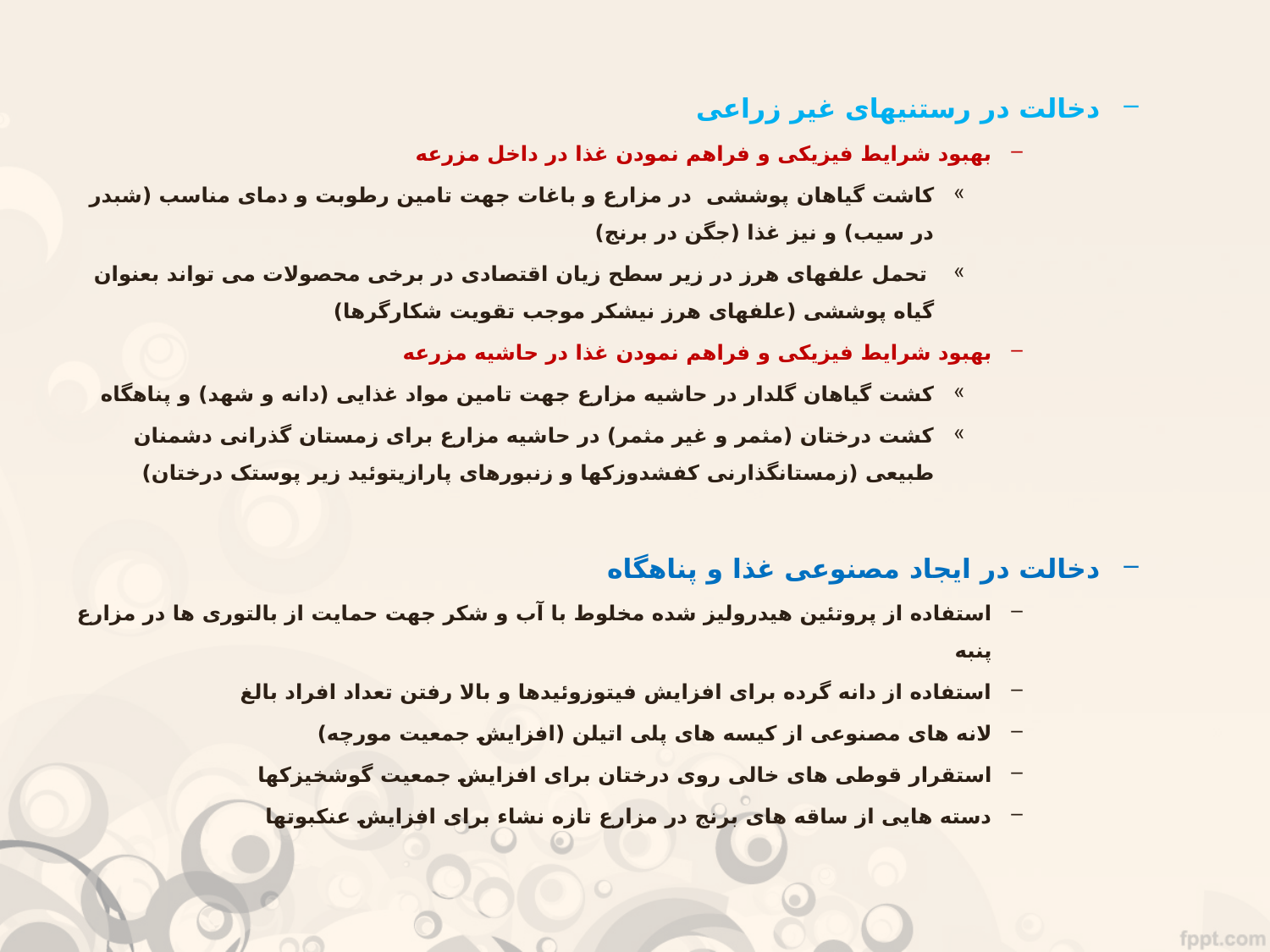

دخالت در رستنیهای غیر زراعی
بهبود شرایط فیزیکی و فراهم نمودن غذا در داخل مزرعه
کاشت گیاهان پوششی  در مزارع و باغات جهت تامین رطوبت و دمای مناسب (شبدر در سیب) و نیز غذا (جگن در برنج)
 تحمل علفهای هرز در زیر سطح زیان اقتصادی در برخی محصولات می تواند بعنوان گیاه پوششی (علفهای هرز نیشکر موجب تقویت شکارگرها)
بهبود شرایط فیزیکی و فراهم نمودن غذا در حاشیه مزرعه
کشت گیاهان گلدار در حاشیه مزارع جهت تامین مواد غذایی (دانه و شهد) و پناهگاه
کشت درختان (مثمر و غیر مثمر) در حاشیه مزارع برای زمستان گذرانی دشمنان طبیعی (زمستانگذارنی کفشدوزکها و زنبورهای پارازیتوئید زیر پوستک درختان)

دخالت در ایجاد مصنوعی غذا و پناهگاه
استفاده از پروتئین هیدرولیز شده مخلوط با آب و شکر جهت حمایت از بالتوری ها در مزارع پنبه
استفاده از دانه گرده برای افزایش فیتوزوئیدها و بالا رفتن تعداد افراد بالغ
لانه های مصنوعی از کیسه های پلی اتیلن (افزایش جمعیت مورچه)
استقرار قوطی های خالی روی درختان برای افزایش جمعیت گوشخیزکها
دسته هایی از ساقه های برنج در مزارع تازه نشاء برای افزایش عنکبوتها